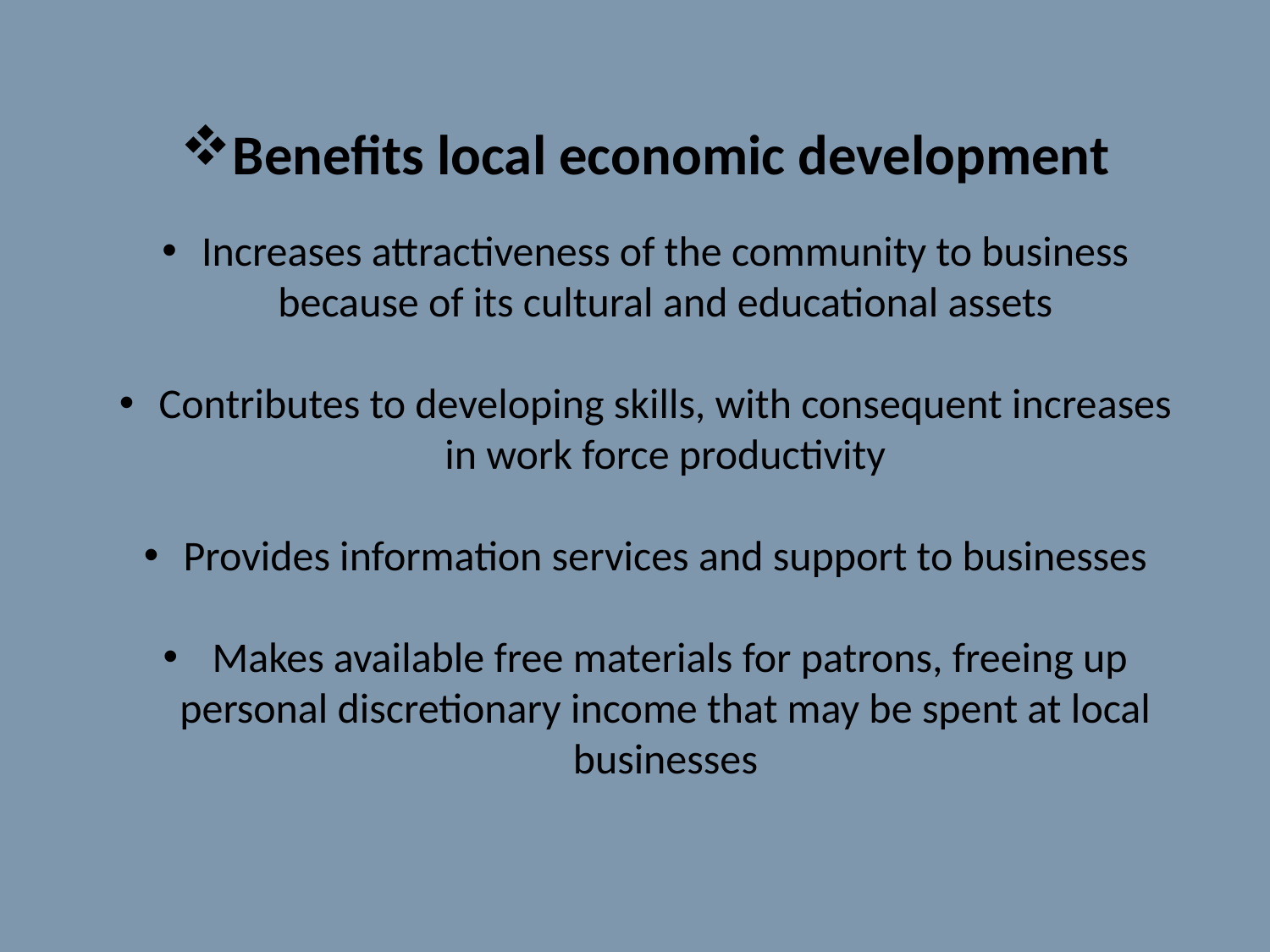

Benefits local economic development

Increases attractiveness of the community to business because of its cultural and educational assets

Contributes to developing skills, with consequent increases in work force productivity

Provides information services and support to businesses

 Makes available free materials for patrons, freeing up personal discretionary income that may be spent at local businesses